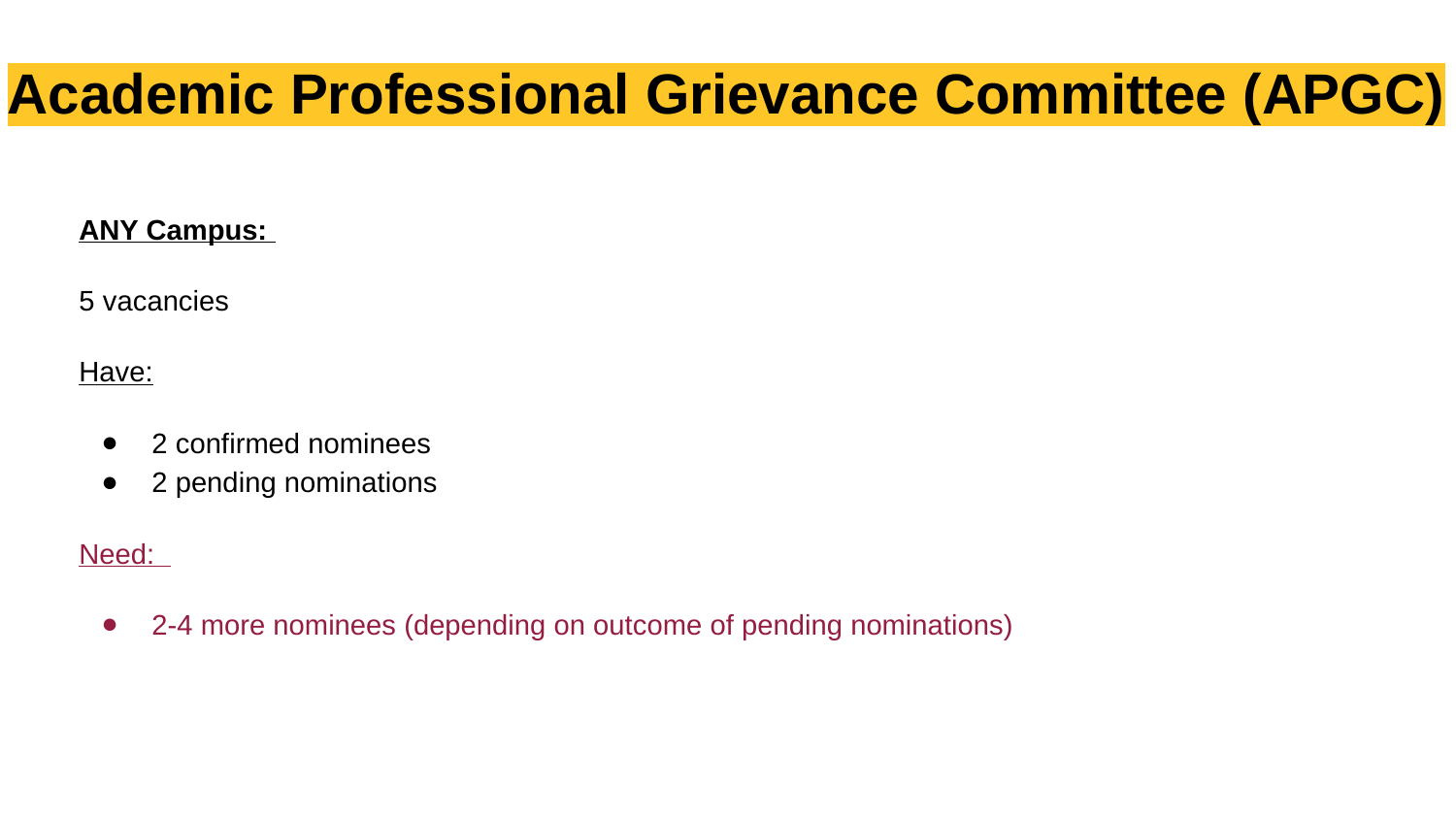

# Academic Professional Grievance Committee (APGC)
ANY Campus:
5 vacancies
Have:
2 confirmed nominees
2 pending nominations
Need:
2-4 more nominees (depending on outcome of pending nominations)